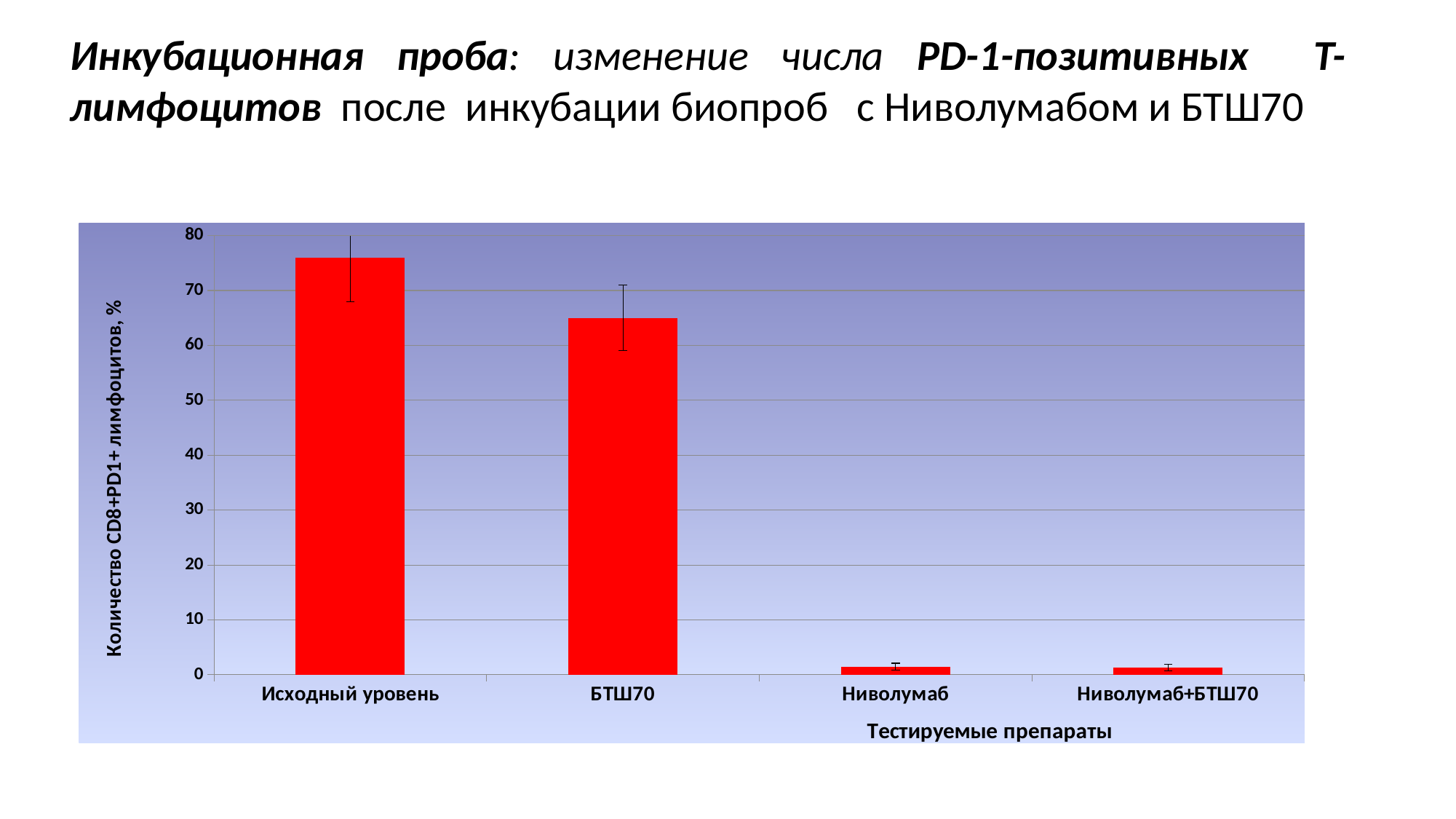

Инкубационная проба: изменение числа PD-1-позитивных  Т-лимфоцитов  после  инкубации биопроб   с Ниволумабом и БТШ70

### Chart

| Category |  |
|---|---|
| Исходный уровень | 76.0 |
| БТШ70 | 65.0 |
| Ниволумаб | 1.5 |
| Ниволумаб+БТШ70 | 1.3 |